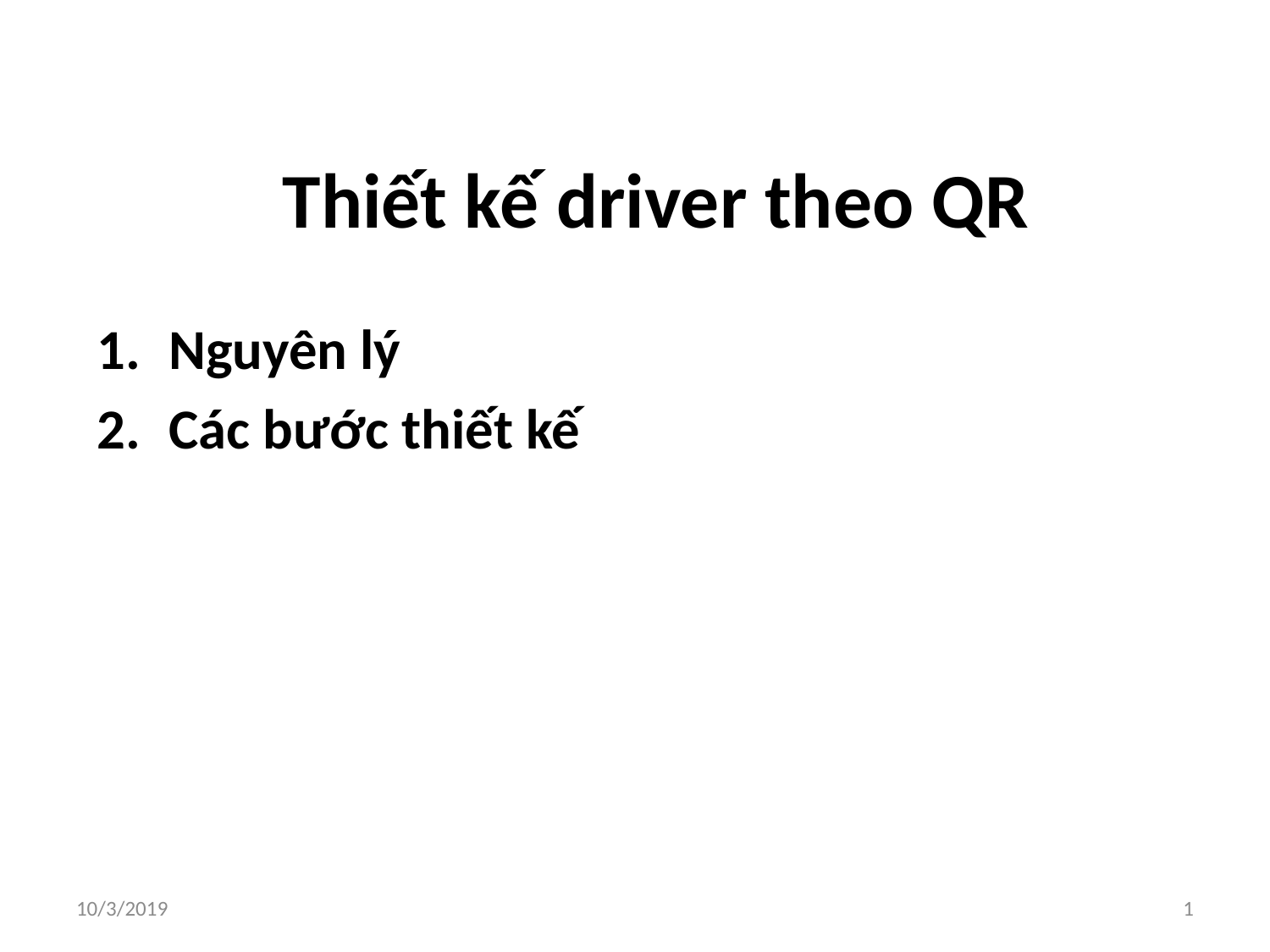

# Thiết kế driver theo QR
Nguyên lý
Các bước thiết kế
10/3/2019
1